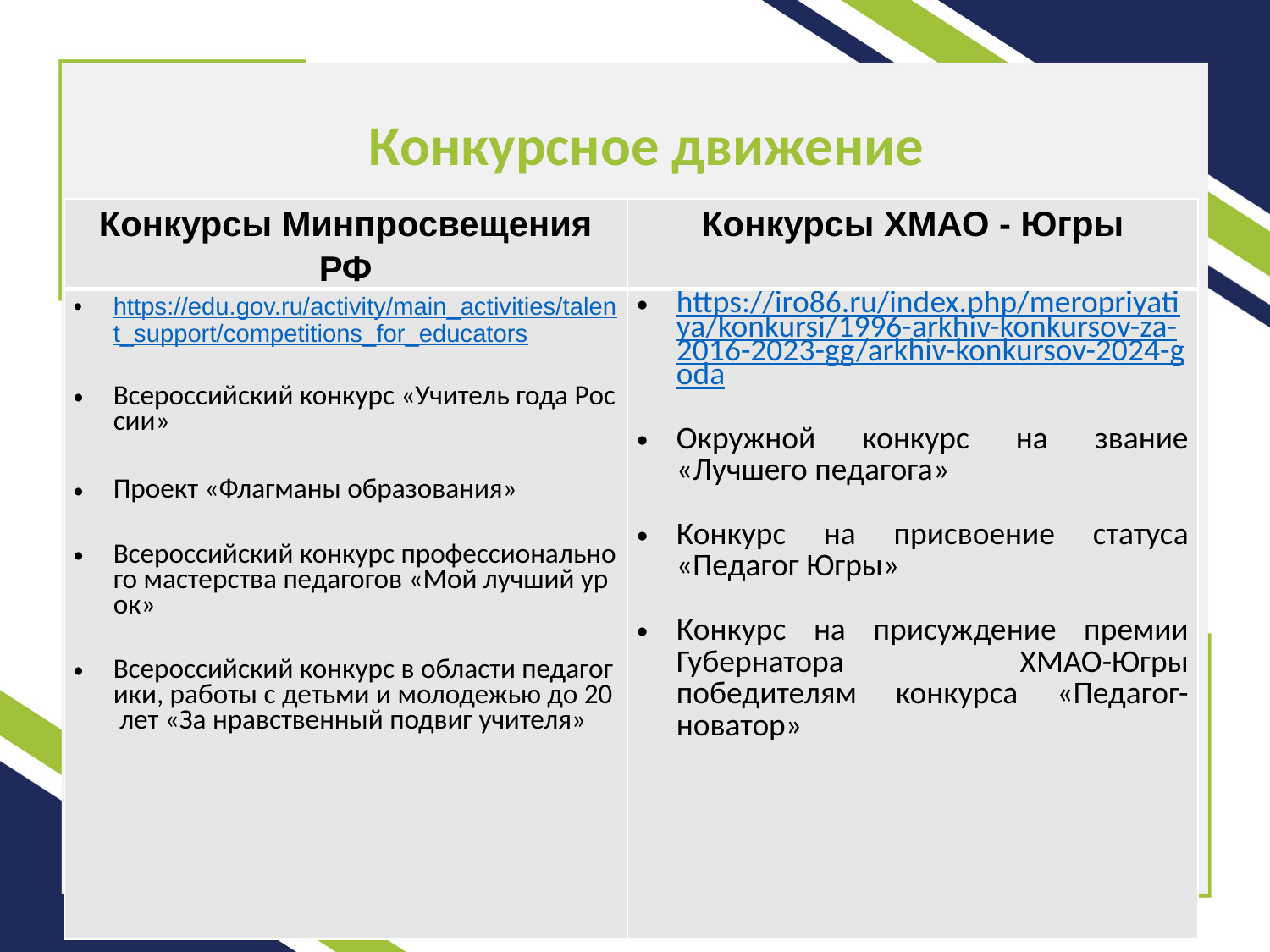

# Конкурсное движение
| Конкурсы Минпросвещения РФ | Конкурсы ХМАО - Югры |
| --- | --- |
| https://edu.gov.ru/activity/main\_activities/talent\_support/competitions\_for\_educators Всероссийский конкурс «Учитель года России» Проект «Флагманы образования» Всероссийский конкурс профессионального мастерства педагогов «Мой лучший урок» Всероссийский конкурс в области педагогики, работы с детьми и молодежью до 20 лет «За нравственный подвиг учителя» | https://iro86.ru/index.php/meropriyatiya/konkursi/1996-arkhiv-konkursov-za-2016-2023-gg/arkhiv-konkursov-2024-goda Окружной конкурс на звание «Лучшего педагога» Конкурс на присвоение статуса «Педагог Югры» Конкурс на присуждение премии Губернатора ХМАО-Югры победителям конкурса «Педагог-новатор» |